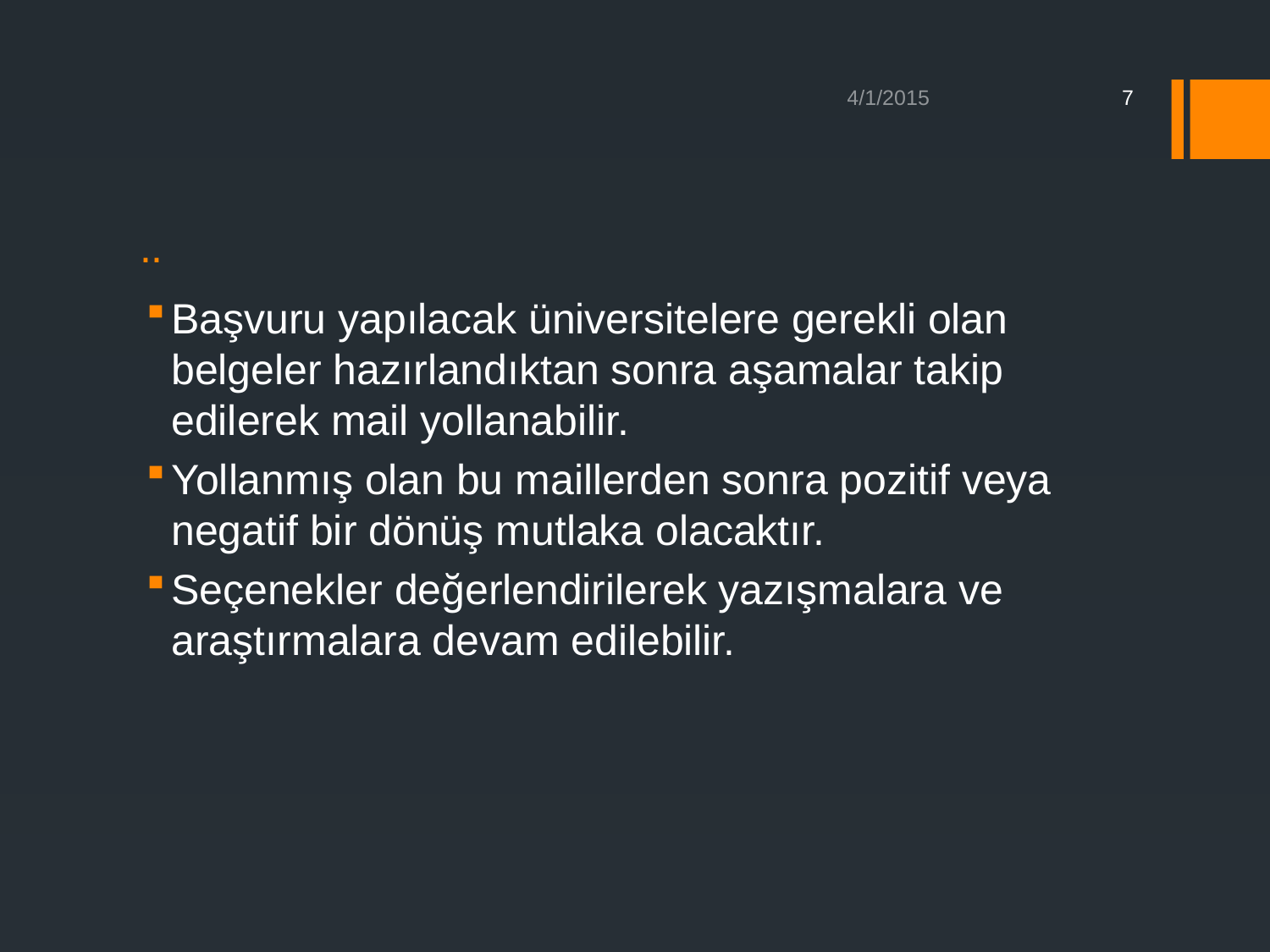

4/1/2015
7

# ..
Başvuru yapılacak üniversitelere gerekli olan belgeler hazırlandıktan sonra aşamalar takip edilerek mail yollanabilir.
Yollanmış olan bu maillerden sonra pozitif veya negatif bir dönüş mutlaka olacaktır.
Seçenekler değerlendirilerek yazışmalara ve araştırmalara devam edilebilir.